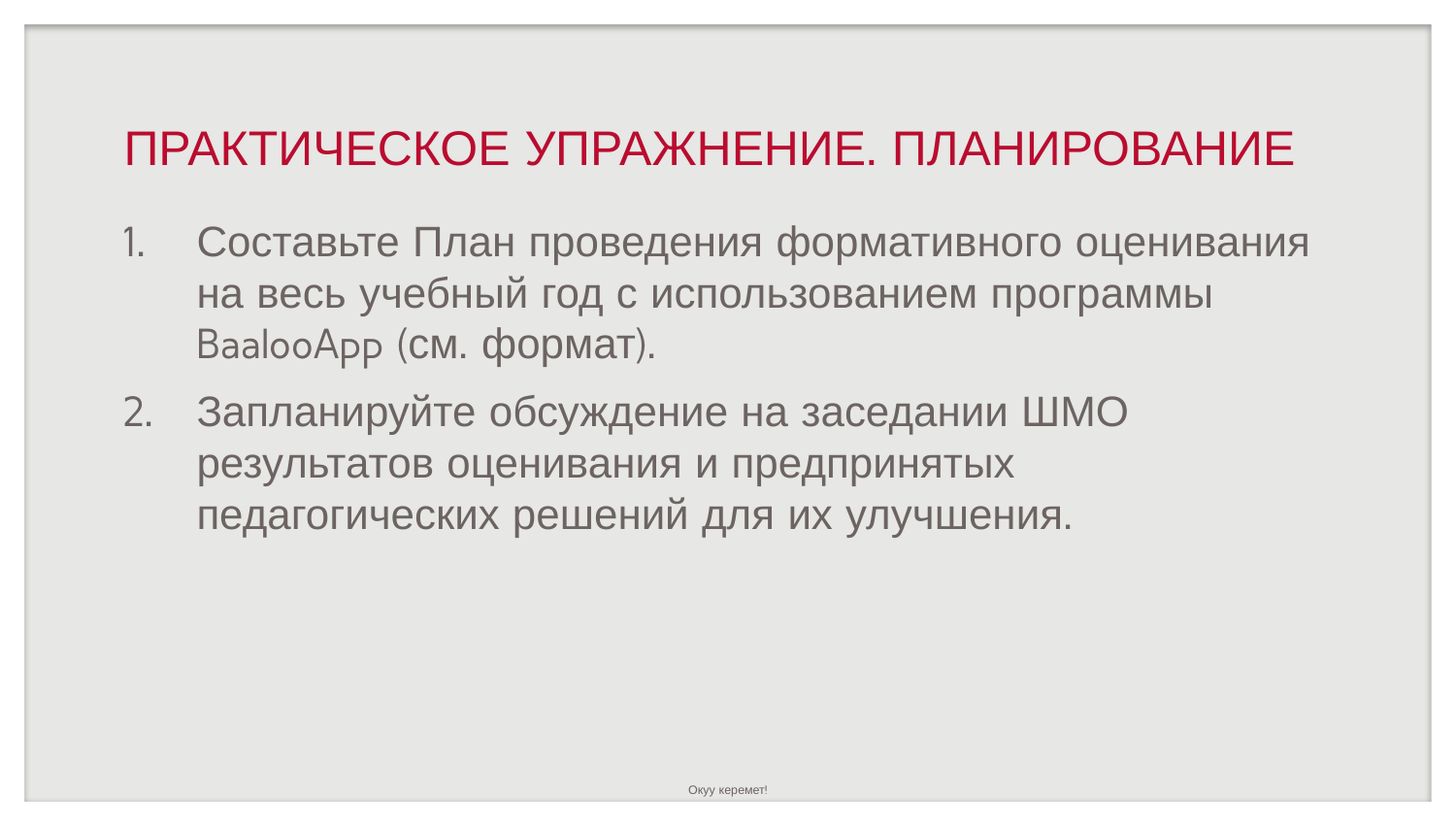

# ПРАКТИЧЕСКОЕ УПРАЖНЕНИЕ. ПЛАНИРОВАНИЕ
Составьте План проведения формативного оценивания на весь учебный год с использованием программы BaalooApp (см. формат).
Запланируйте обсуждение на заседании ШМО результатов оценивания и предпринятых педагогических решений для их улучшения.

Окуу керемет!